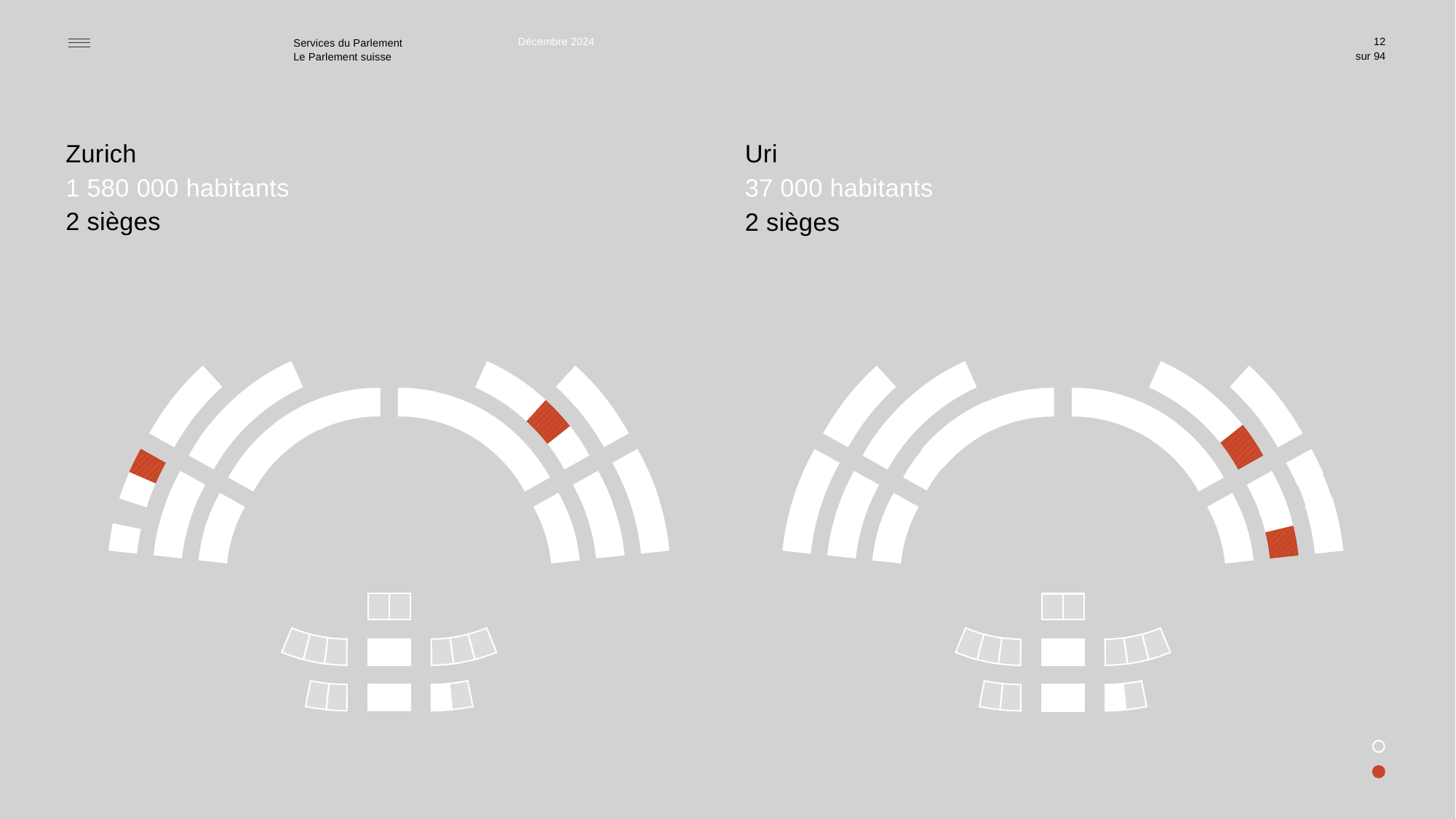

Décembre 2024
12
Zurich
1 580 000 habitants
2 sièges
Uri
37 000 habitants
2 sièges